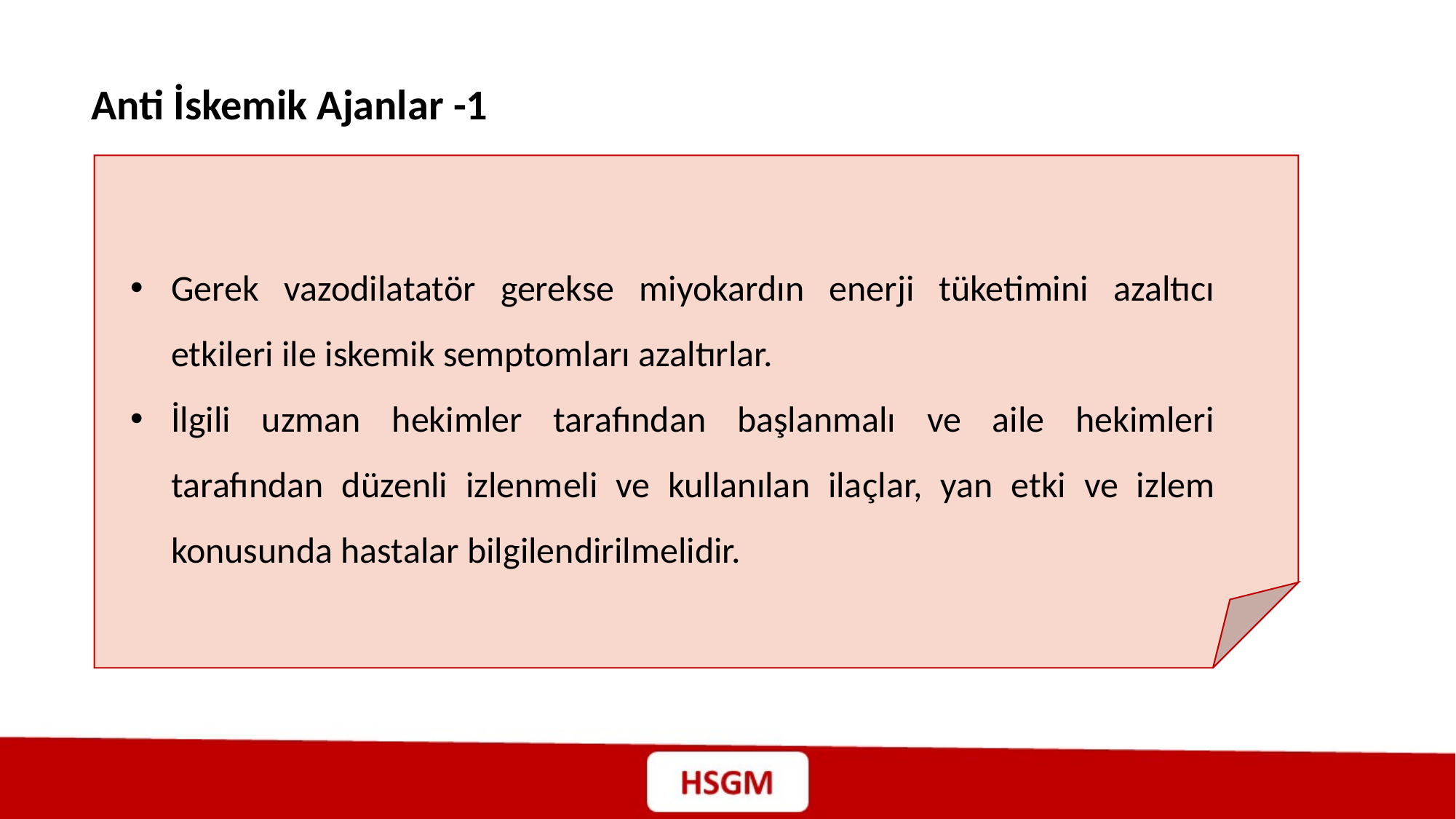

Anti İskemik Ajanlar -1

Gerek vazodilatatör gerekse miyokardın enerji tüketimini azaltıcı etkileri ile iskemik semptomları azaltırlar.
İlgili uzman hekimler tarafından başlanmalı ve aile hekimleri tarafından düzenli izlenmeli ve kullanılan ilaçlar, yan etki ve izlem konusunda hastalar bilgilendirilmelidir.